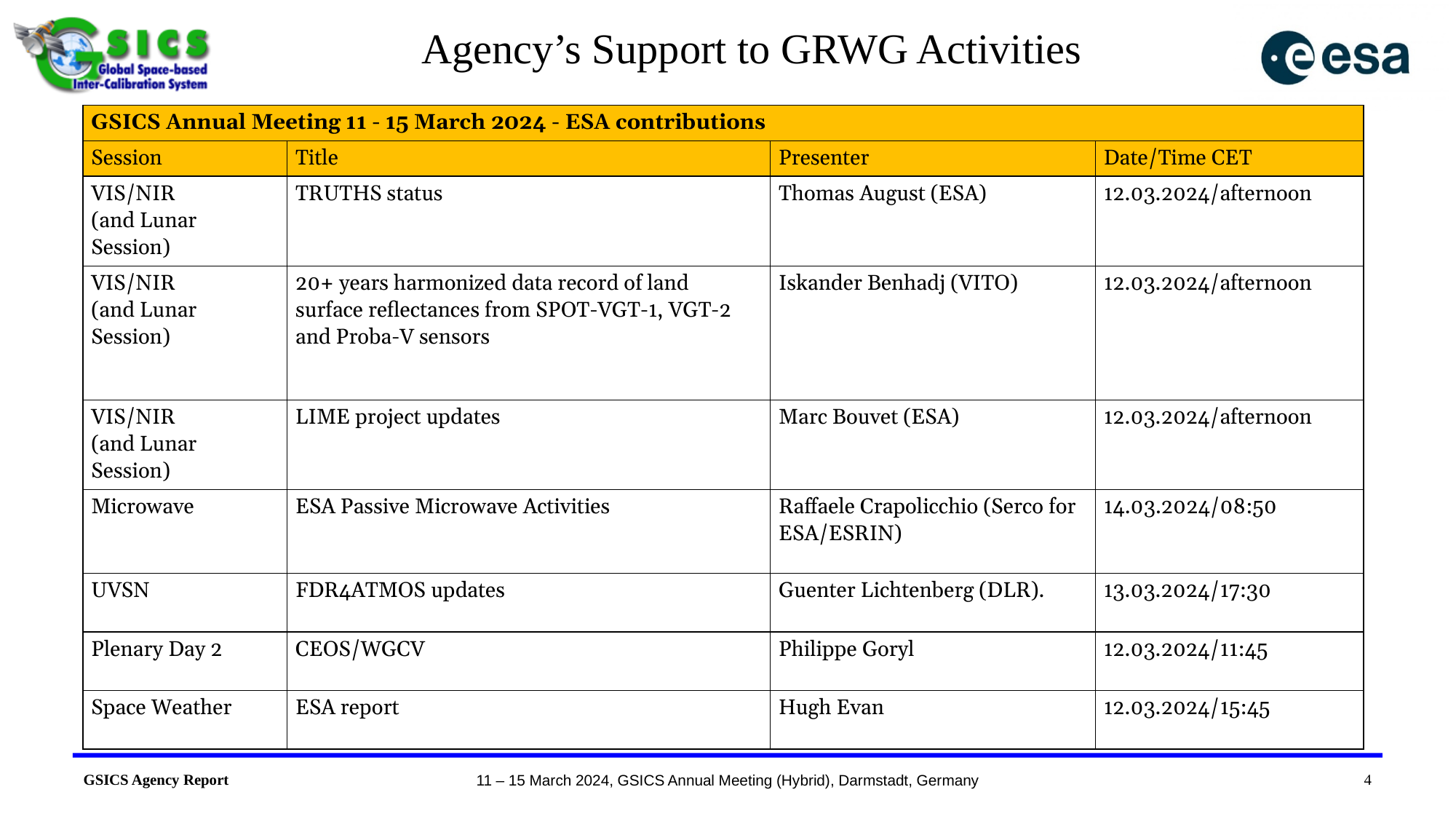

# Agency’s Support to GRWG Activities
| GSICS Annual Meeting 11 - 15 March 2024 - ESA contributions​ |  |  |  |
| --- | --- | --- | --- |
| Session​ | Title ​ | Presenter​ | Date/Time CET​ |
| VIS/NIR (and Lunar Session)​ | TRUTHS status  ​ | Thomas August (ESA) ​ | 12.03.2024/afternoon​ |
| VIS/NIR (and Lunar Session)​ | 20+ years harmonized data record of land surface reflectances from SPOT-VGT-1, VGT-2 and Proba-V sensors​ | Iskander Benhadj (VITO)​ | 12.03.2024/afternoon​ |
| VIS/NIR (and Lunar Session)​ | LIME project updates​ | Marc Bouvet (ESA)​ | 12.03.2024/afternoon​ |
| Microwave​ | ESA Passive Microwave Activities​ | Raffaele Crapolicchio (Serco for ESA/ESRIN)​ | 14.03.2024/08:50 ​ |
| UVSN ​ | FDR4ATMOS updates​ | Guenter Lichtenberg (DLR).​ | 13.03.2024/17:30​ |
| Plenary Day 2​ | CEOS/WGCV​ | Philippe Goryl​ | 12.03.2024/11:45​ |
| Space Weather​ | ESA report​ | Hugh Evan​ | 12.03.2024/15:45​ |
4